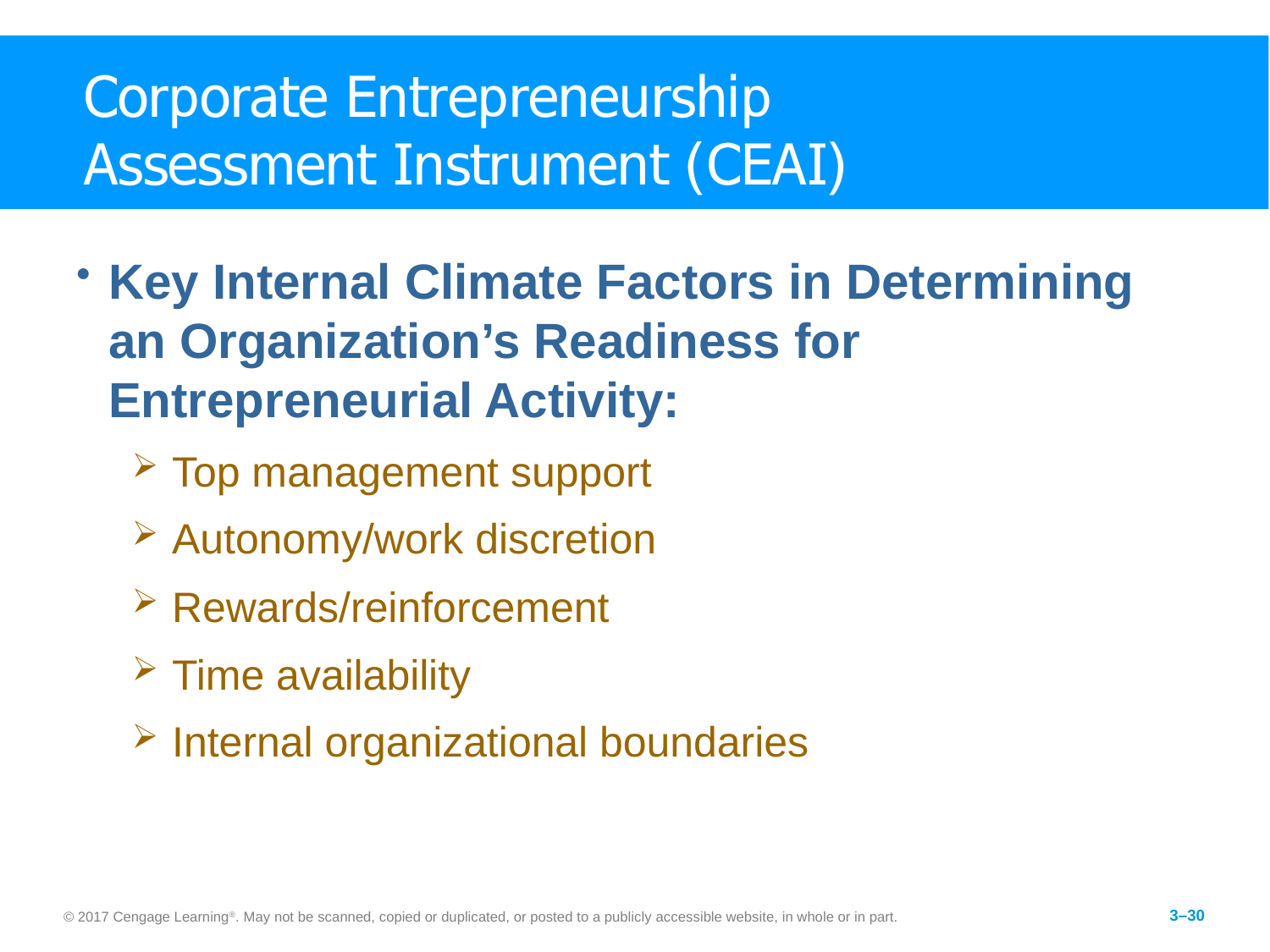

# Corporate Entrepreneurship Assessment Instrument (CEAI)
Key Internal Climate Factors in Determining an Organization’s Readiness for Entrepreneurial Activity:
Top management support
Autonomy/work discretion
Rewards/reinforcement
Time availability
Internal organizational boundaries
© 2017 Cengage Learning®. May not be scanned, copied or duplicated, or posted to a publicly accessible website, in whole or in part.
3–30